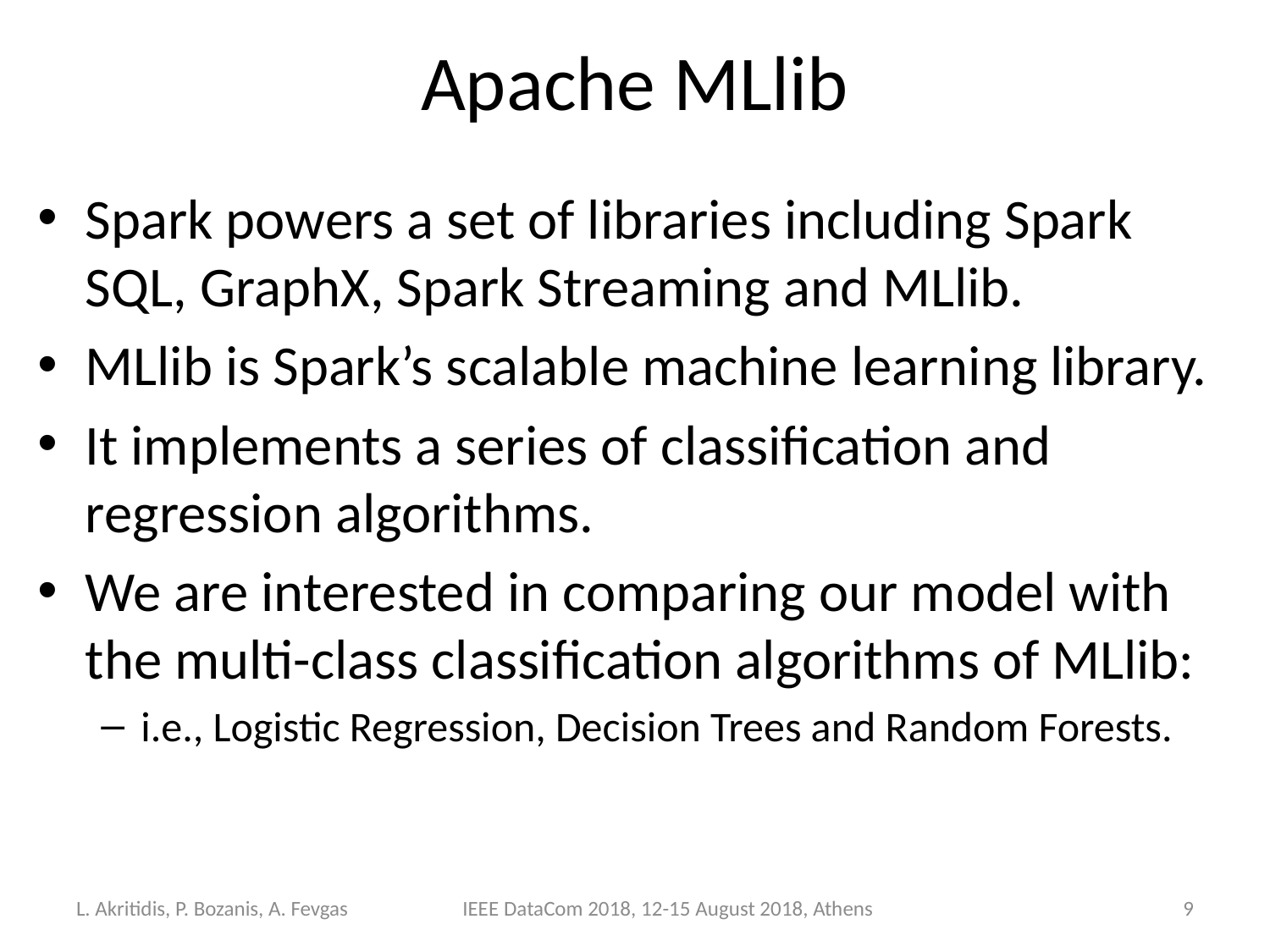

# Apache MLlib
Spark powers a set of libraries including Spark SQL, GraphX, Spark Streaming and MLlib.
MLlib is Spark’s scalable machine learning library.
It implements a series of classification and regression algorithms.
We are interested in comparing our model with  the multi-class classification algorithms of MLlib:
i.e., Logistic Regression, Decision Trees and Random Forests.
L. Akritidis, P. Bozanis, A. Fevgas
IEEE DataCom 2018, 12-15 August 2018, Athens
9